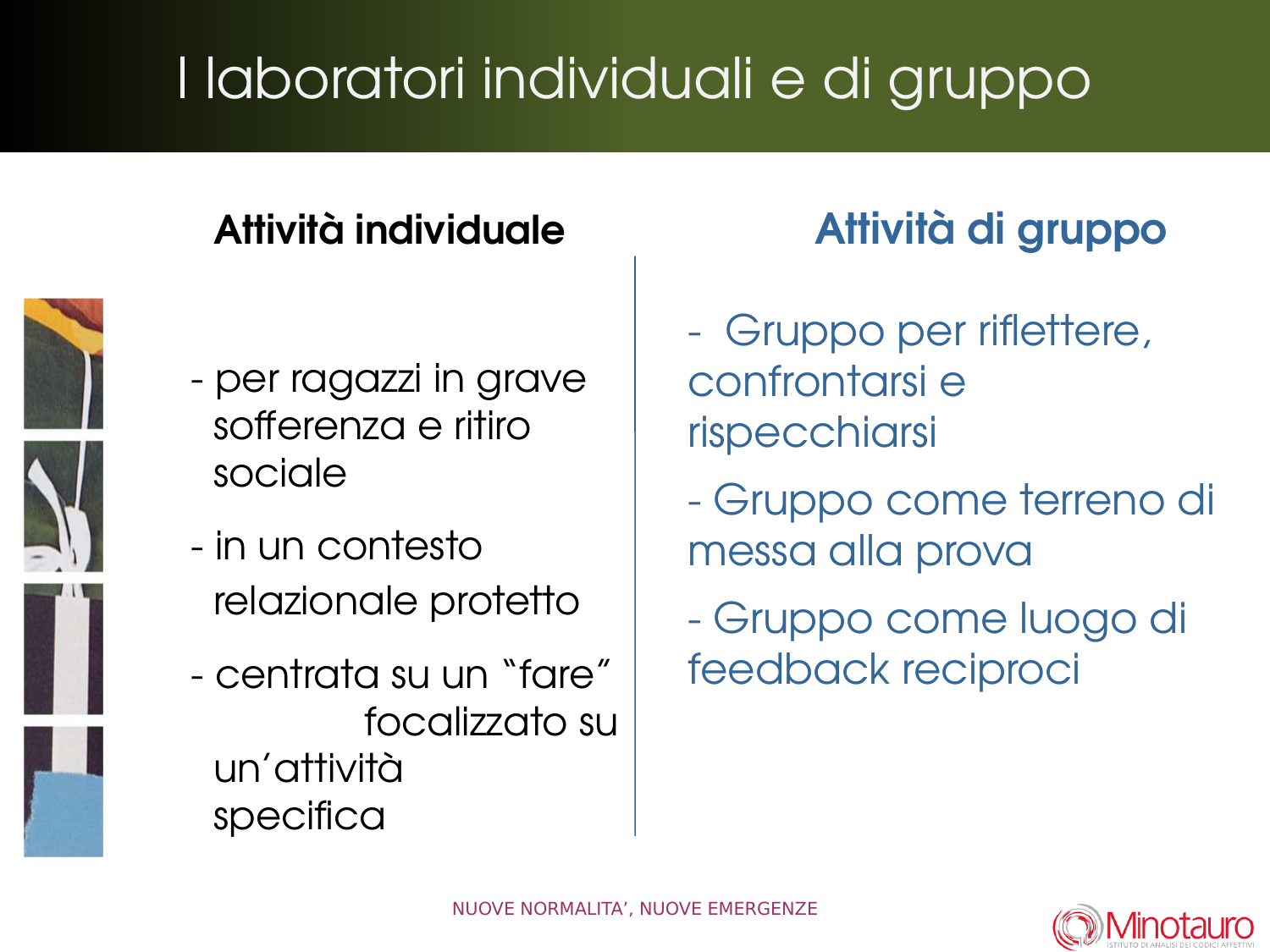

# I laboratori individuali e di gruppo
  	Attività di gruppo

-  Gruppo per riflettere, confrontarsi e rispecchiarsi

- Gruppo come terreno di messa alla prova

- Gruppo come luogo di feedback reciproci

	Attività individuale

  - per ragazzi in grave sofferenza e ritiro sociale

  - in un contesto
	relazionale protetto

  - centrata su un “fare”    				   focalizzato su un’attività 			     specifica

NUOVE NORMALITA’, NUOVE EMERGENZE